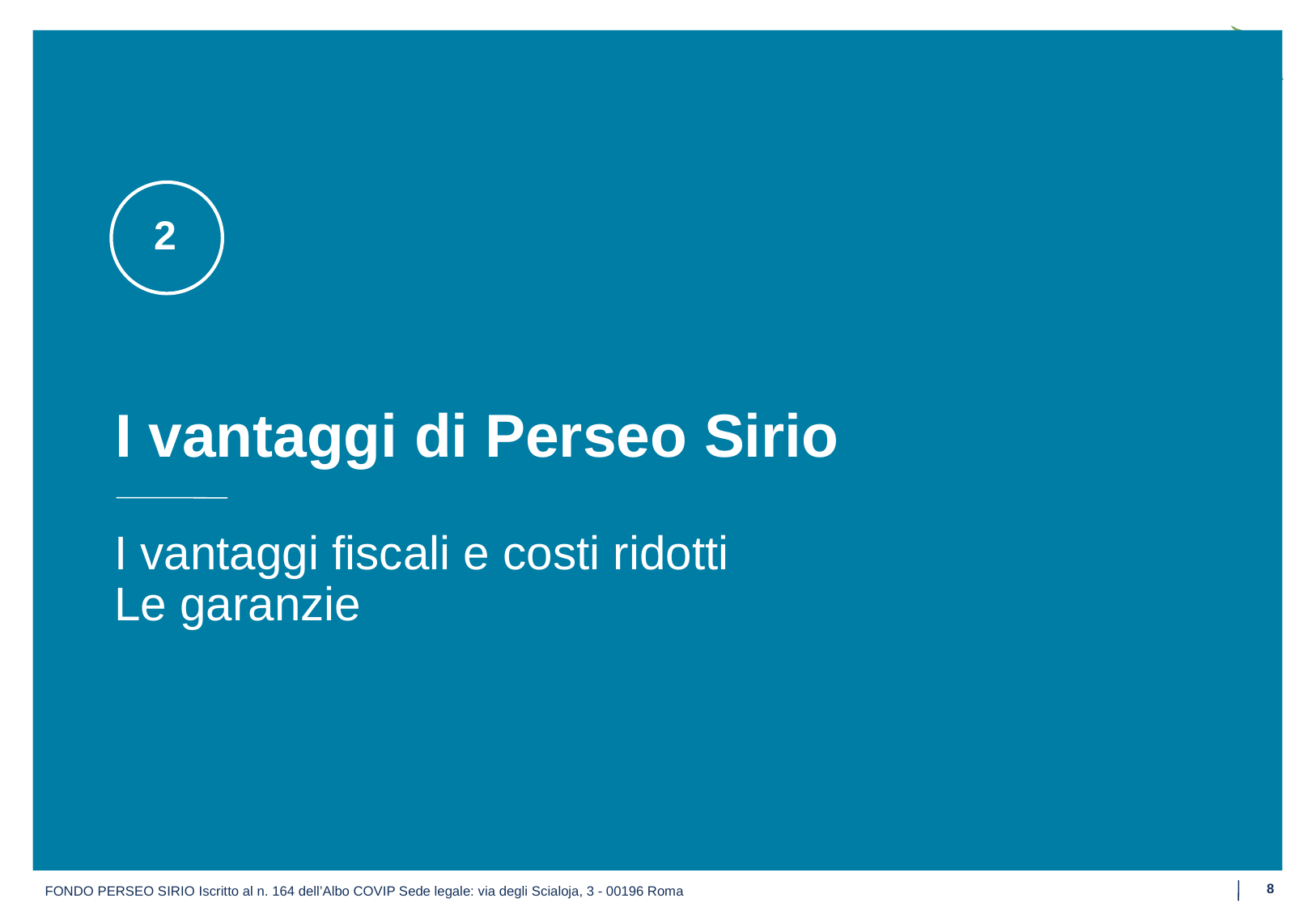

2
I vantaggi di Perseo Sirio
# I vantaggi fiscali e costi ridotti Le garanzie
8
FONDO PERSEO SIRIO Iscritto al n. 164 dell’Albo COVIP Sede legale: via degli Scialoja, 3 - 00196 Roma